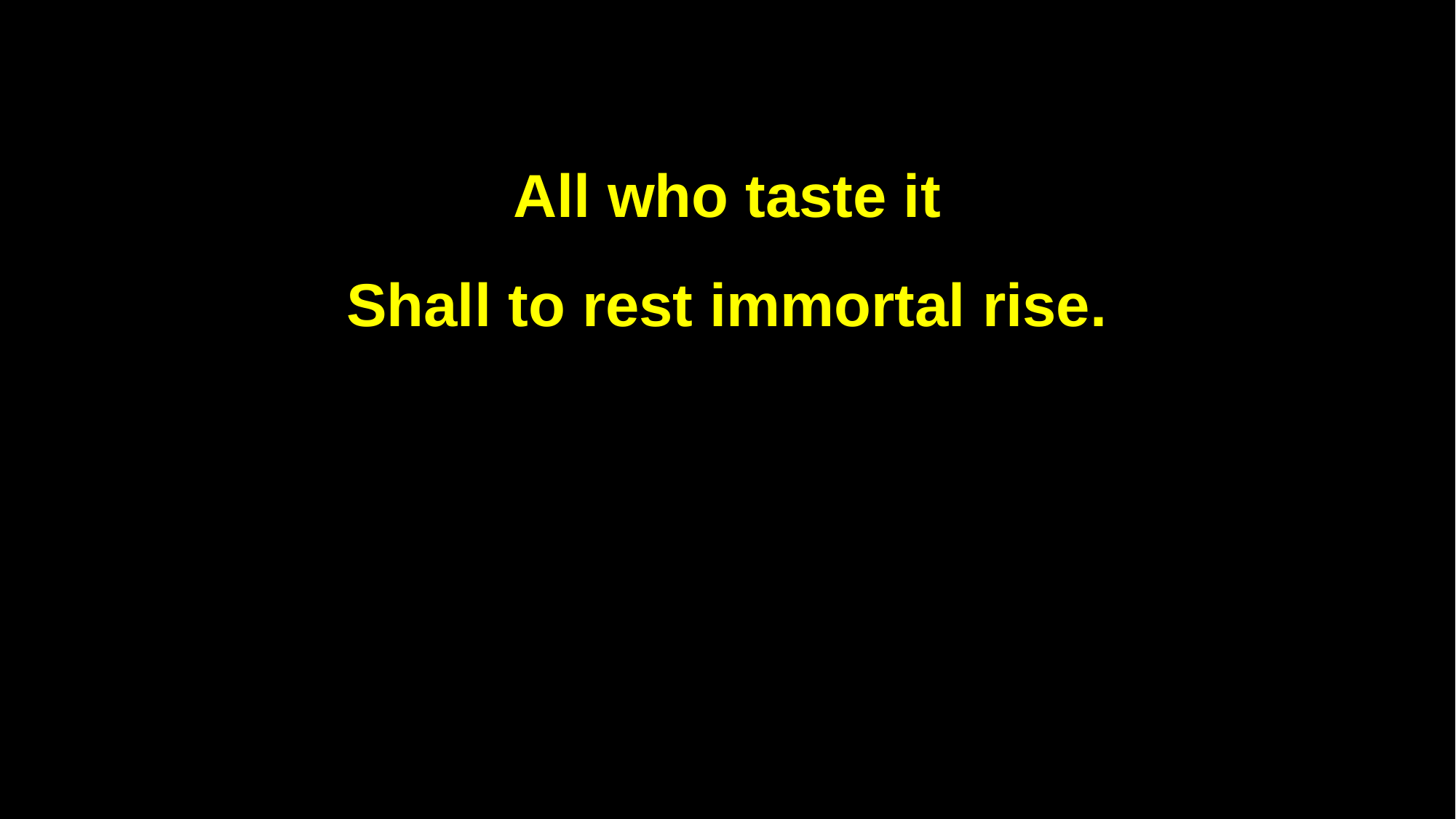

All who taste it
Shall to rest immortal rise.